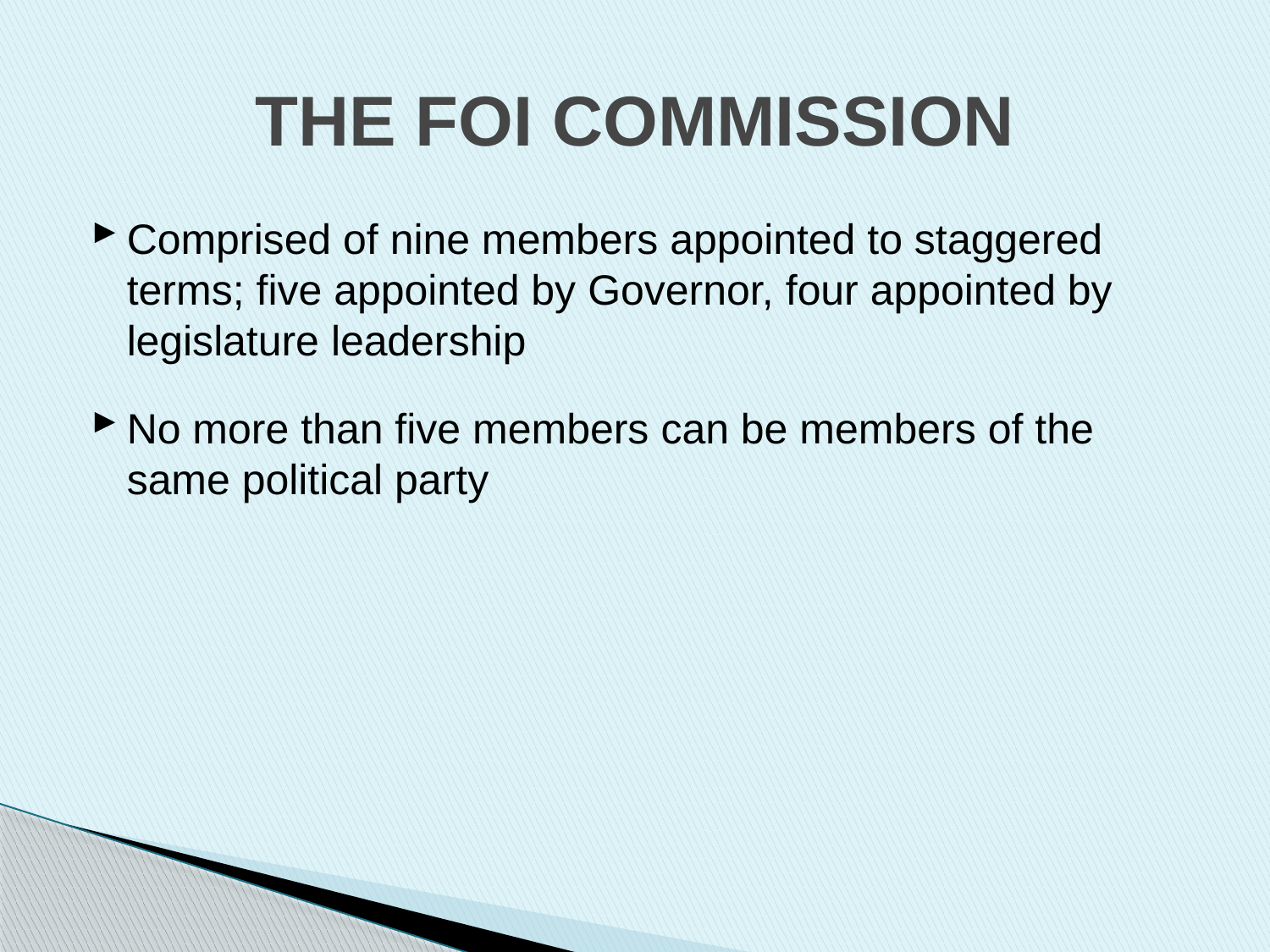

# THE FOI COMMISSION
Comprised of nine members appointed to staggered terms; five appointed by Governor, four appointed by legislature leadership

No more than five members can be members of the same political party